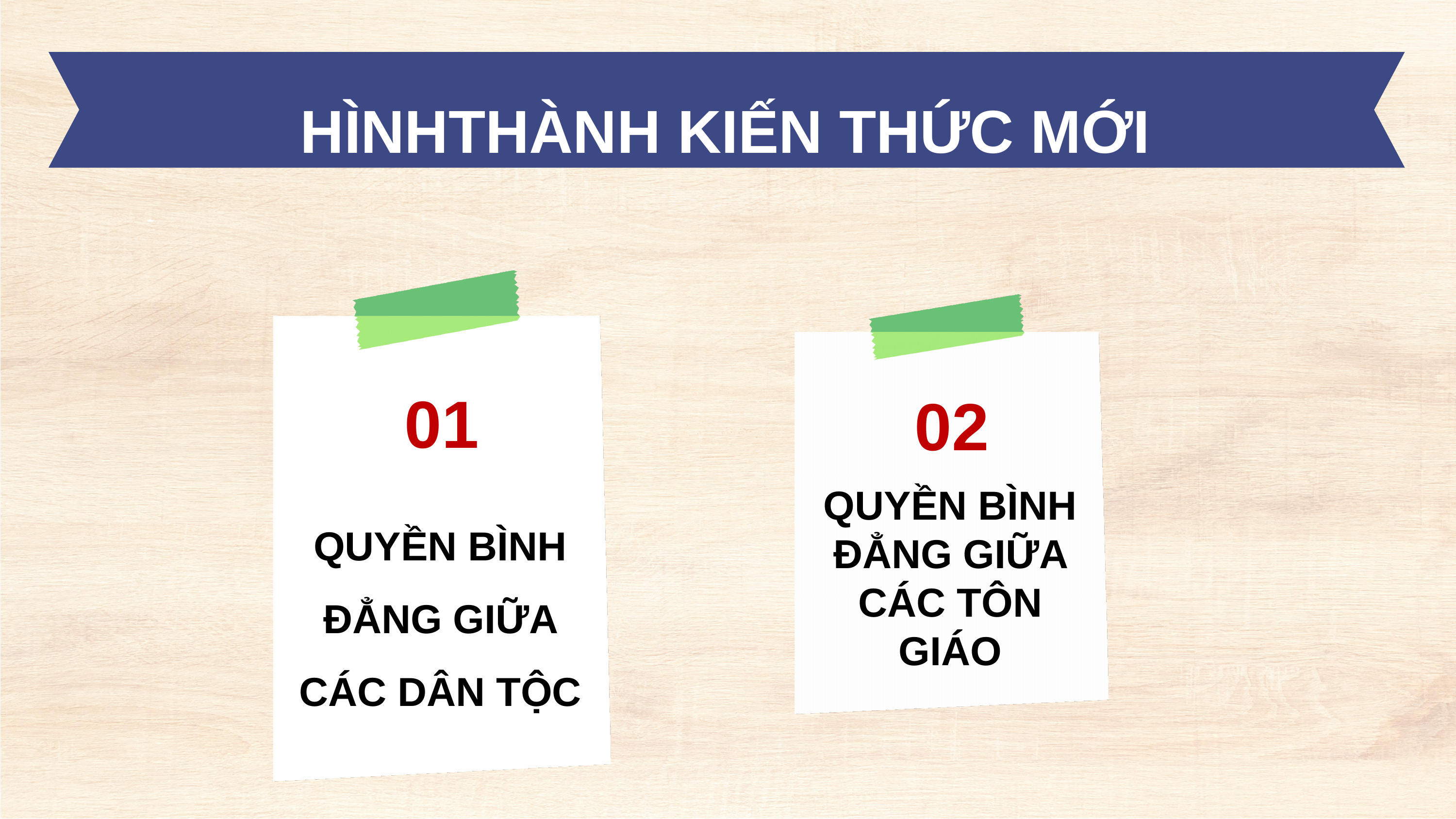

HÌNHTHÀNH KIẾN THỨC MỚI

01
QUYỀN BÌNH ĐẲNG GIỮA CÁC DÂN TỘC

02
QUYỀN BÌNH ĐẲNG GIỮA CÁC TÔN GIÁO